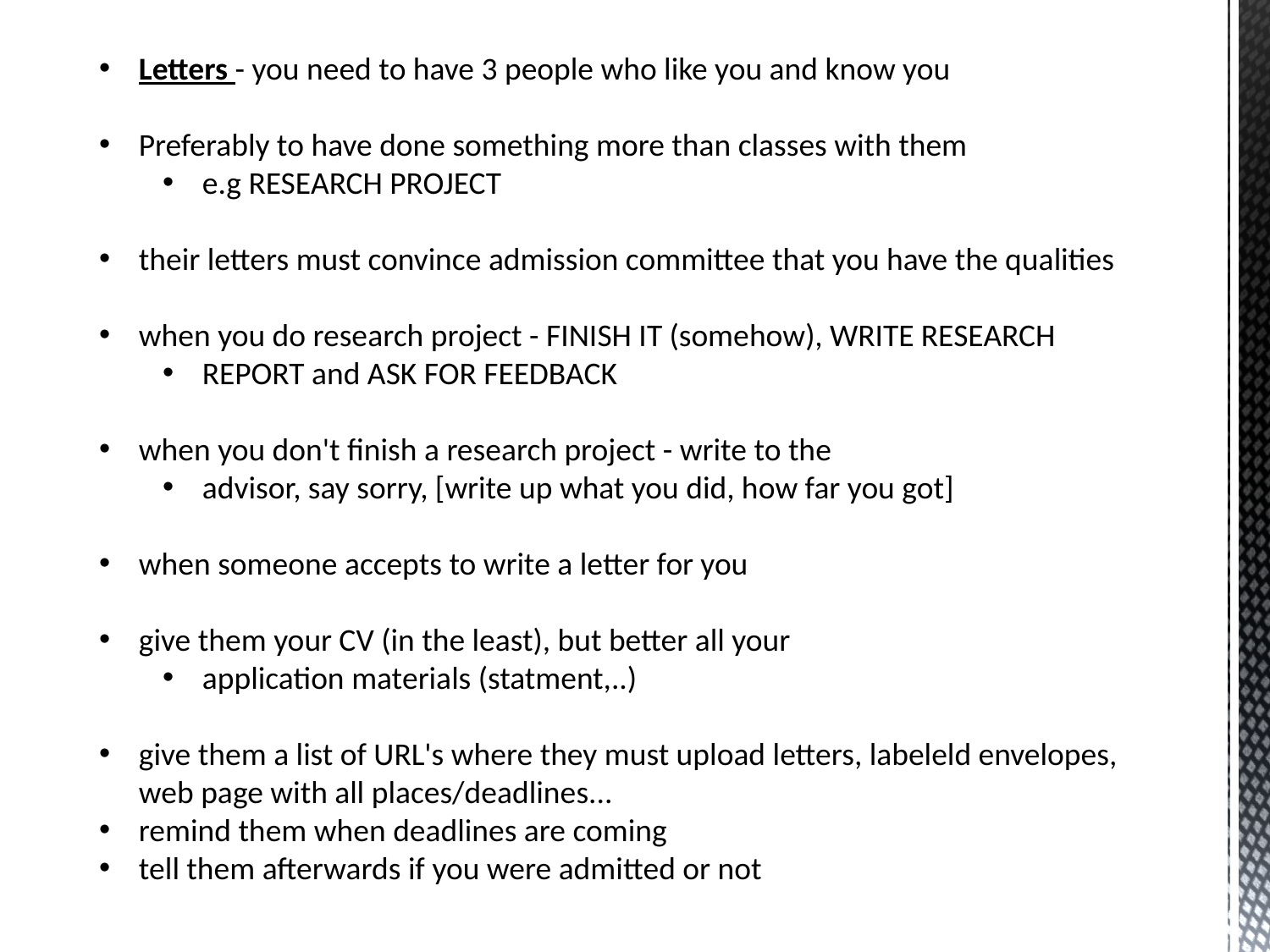

Letters - you need to have 3 people who like you and know you

Preferably to have done something more than classes with them
e.g RESEARCH PROJECT

their letters must convince admission committee that you have the qualities

when you do research project - FINISH IT (somehow), WRITE RESEARCH
REPORT and ASK FOR FEEDBACK

when you don't finish a research project - write to the
advisor, say sorry, [write up what you did, how far you got]

when someone accepts to write a letter for you

give them your CV (in the least), but better all your
application materials (statment,..)

give them a list of URL's where they must upload letters, labeleld envelopes, web page with all places/deadlines...
remind them when deadlines are coming
tell them afterwards if you were admitted or not